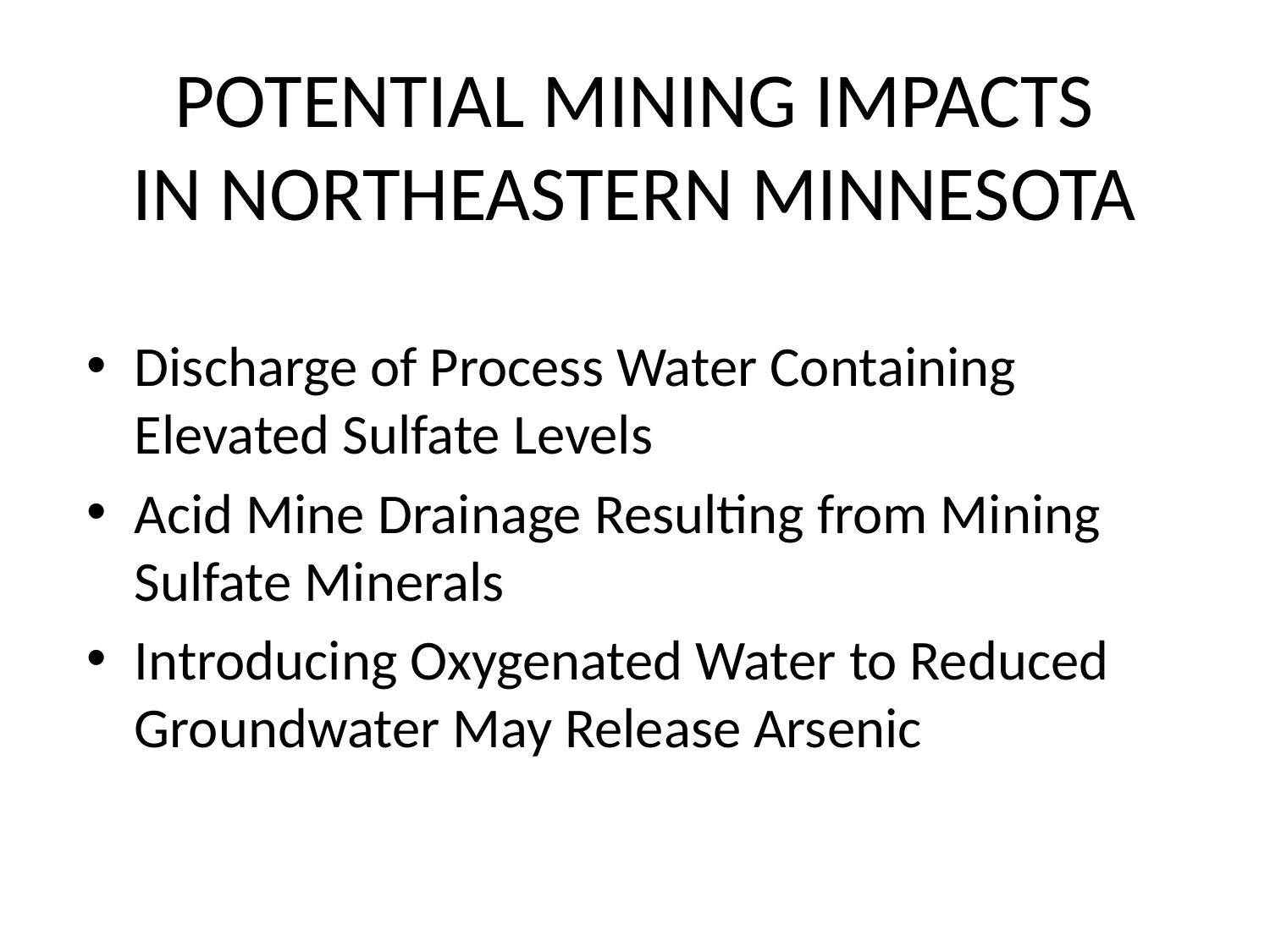

# POTENTIAL MINING IMPACTS IN NORTHEASTERN MINNESOTA
Discharge of Process Water Containing Elevated Sulfate Levels
Acid Mine Drainage Resulting from Mining Sulfate Minerals
Introducing Oxygenated Water to Reduced Groundwater May Release Arsenic